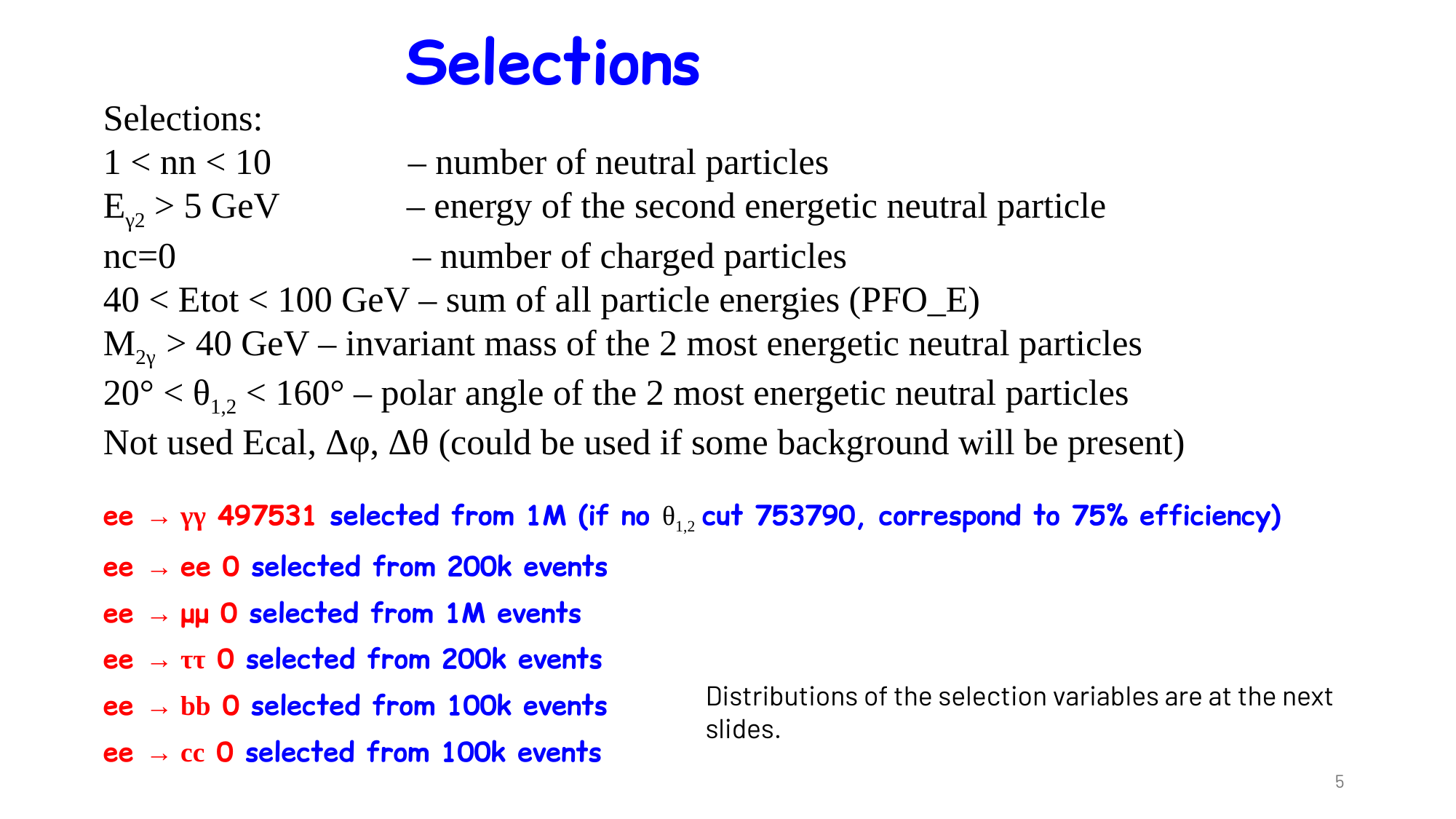

Selections
Selections:
1 < nn < 10               – number of neutral particles
Eγ2 > 5 GeV              – energy of the second energetic neutral particle
nc=0                          – number of charged particles
40 < Etot < 100 GeV – sum of all particle energies (PFO_E)
M2γ  > 40 GeV – invariant mass of the 2 most energetic neutral particles
20° < θ1,2 < 160° – polar angle of the 2 most energetic neutral particles
Not used Ecal, Δφ, Δθ (could be used if some background will be present)

ee → γγ 497531 selected from 1M (if no θ1,2 cut 753790, correspond to 75% efficiency)
ee → ee 0 selected from 200k events
ee → μμ 0 selected from 1M events
ee → ττ 0 selected from 200k events
ee → bb 0 selected from 100k events
ee → cc 0 selected from 100k events
Distributions of the selection variables are at the next slides.
5